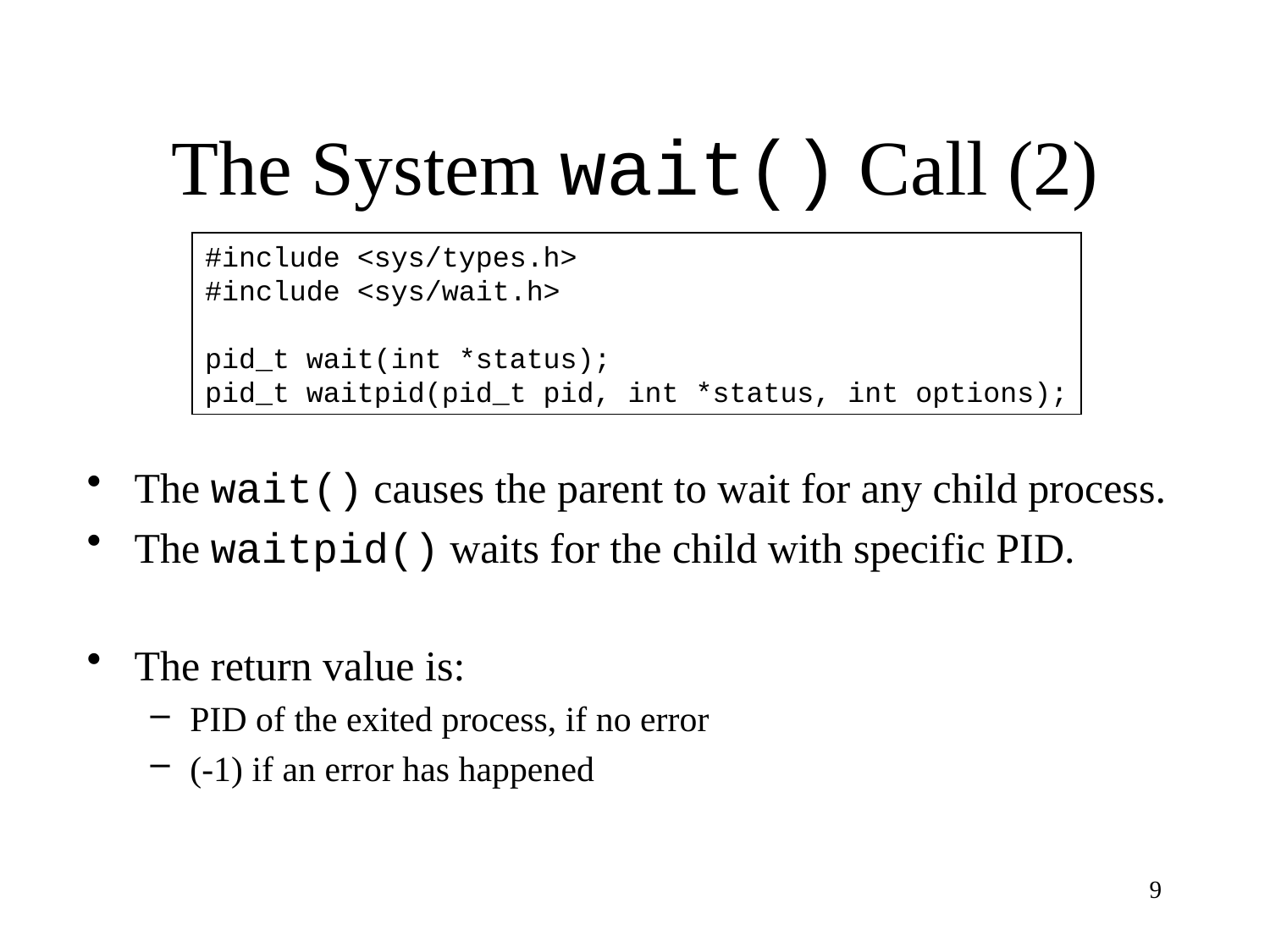

# The System wait() Call (2)
#include <sys/types.h>
#include <sys/wait.h>

pid_t wait(int *status);
pid_t waitpid(pid_t pid, int *status, int options);
The wait() causes the parent to wait for any child process.
The waitpid() waits for the child with specific PID.

The return value is:
PID of the exited process, if no error
(-1) if an error has happened
9